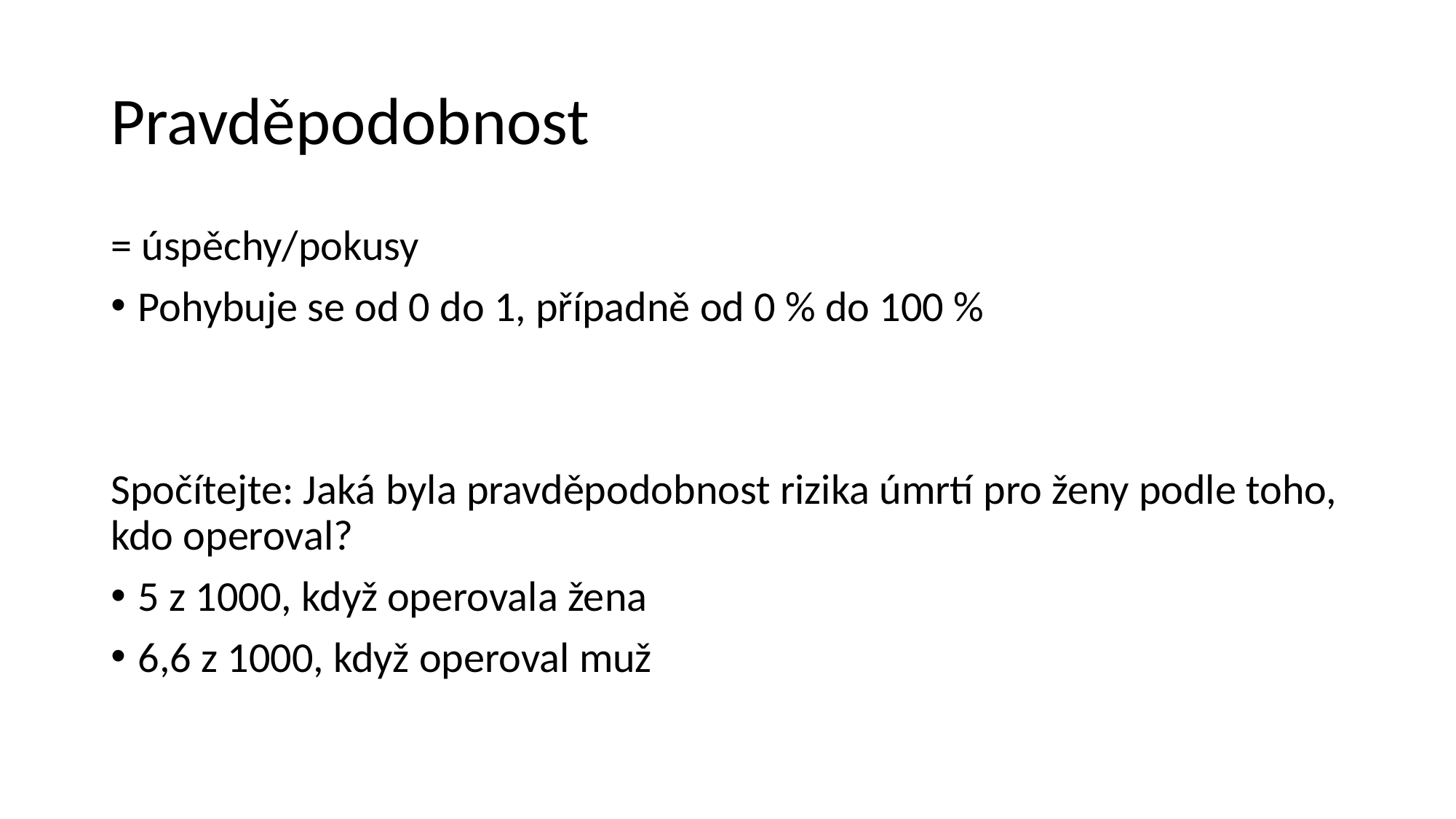

# Pravděpodobnost
= úspěchy/pokusy
Pohybuje se od 0 do 1, případně od 0 % do 100 %

Spočítejte: Jaká byla pravděpodobnost rizika úmrtí pro ženy podle toho, kdo operoval?
5 z 1000, když operovala žena
6,6 z 1000, když operoval muž